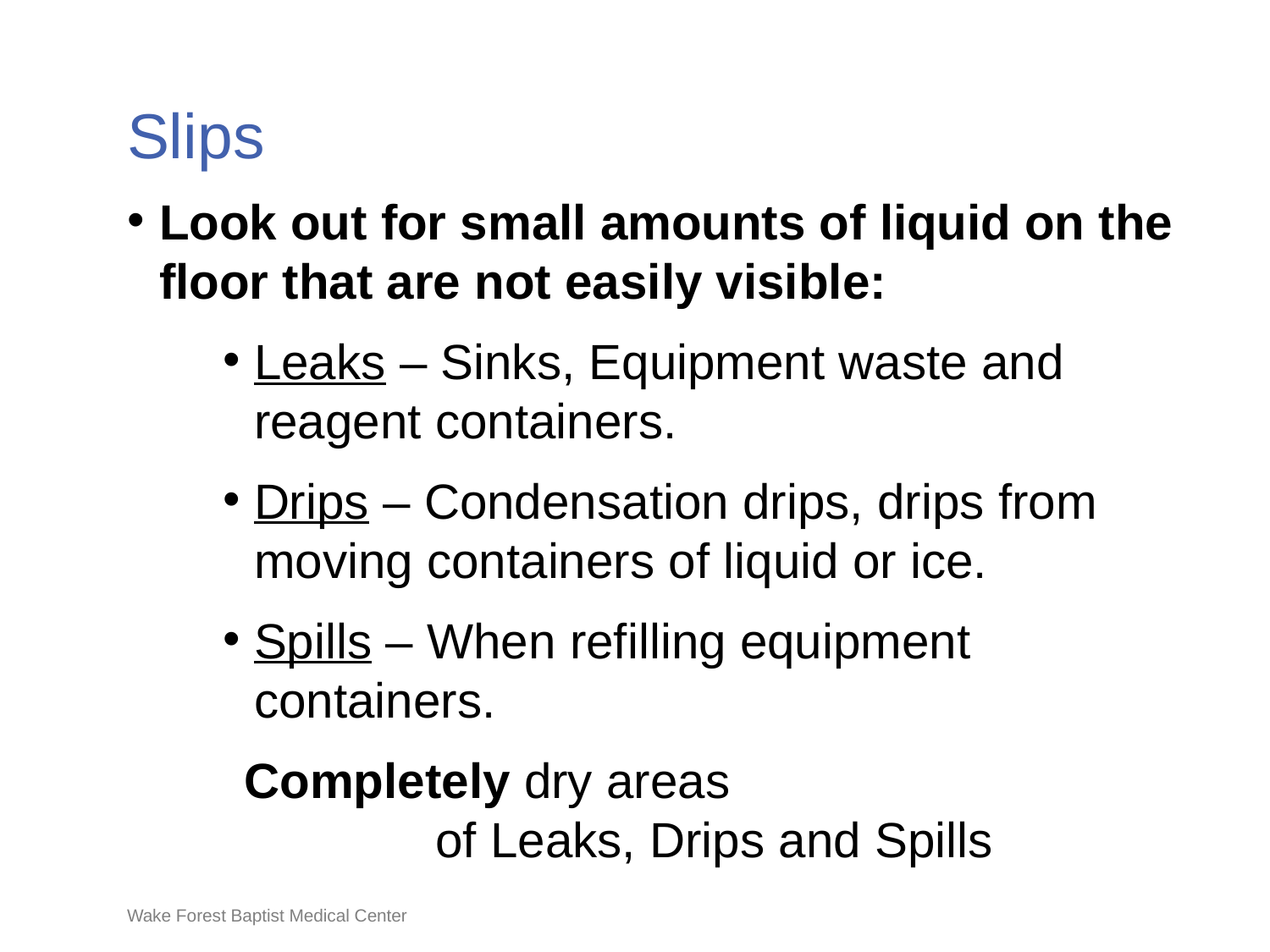

# Slips
Look out for small amounts of liquid on the floor that are not easily visible:
Leaks – Sinks, Equipment waste and reagent containers.
Drips – Condensation drips, drips from  moving containers of liquid or ice.
Spills – When refilling equipment containers.
Completely dry areas                                  of Leaks, Drips and Spills